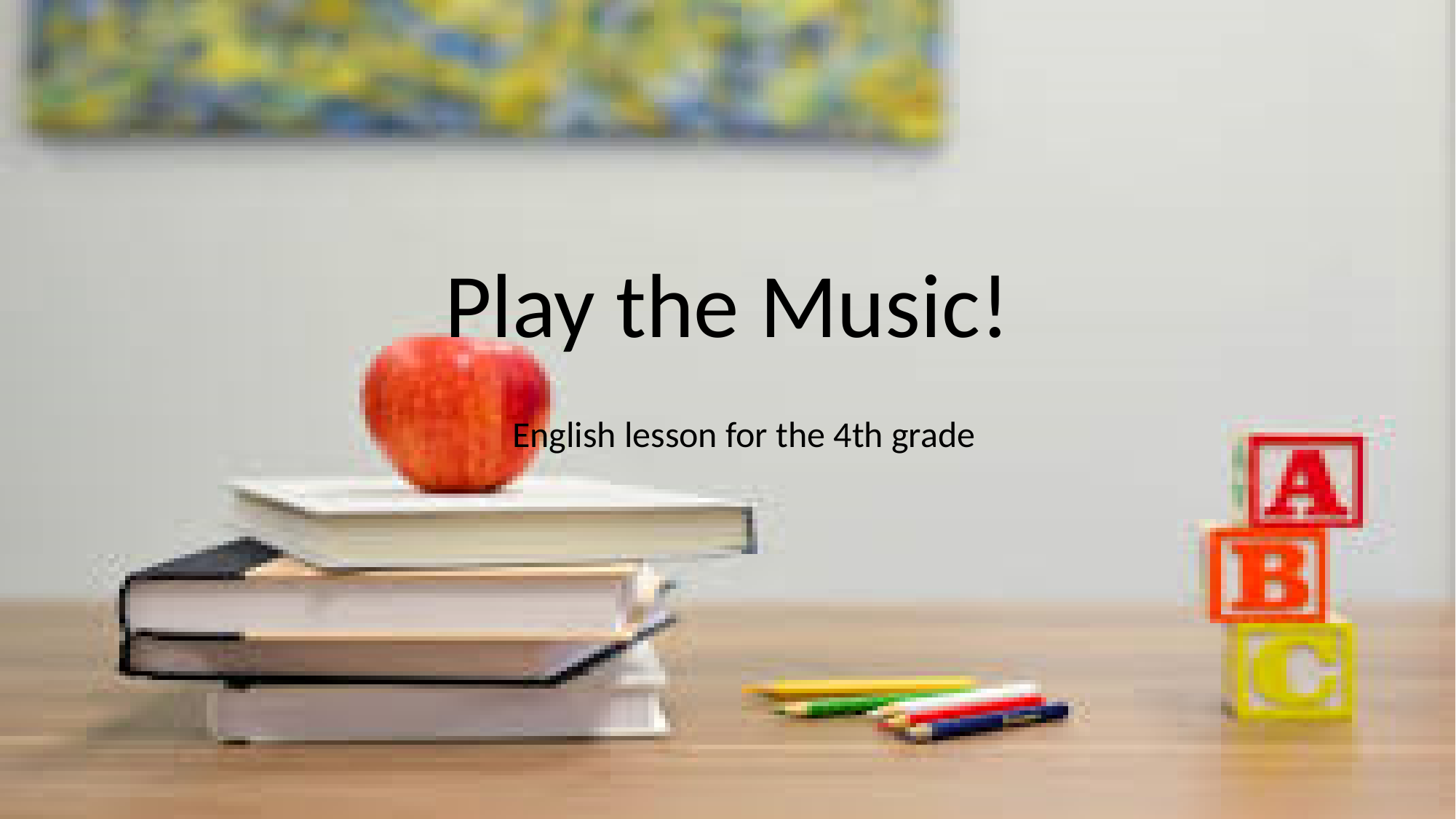

# Play the Music!
    English lesson for the 4th grade